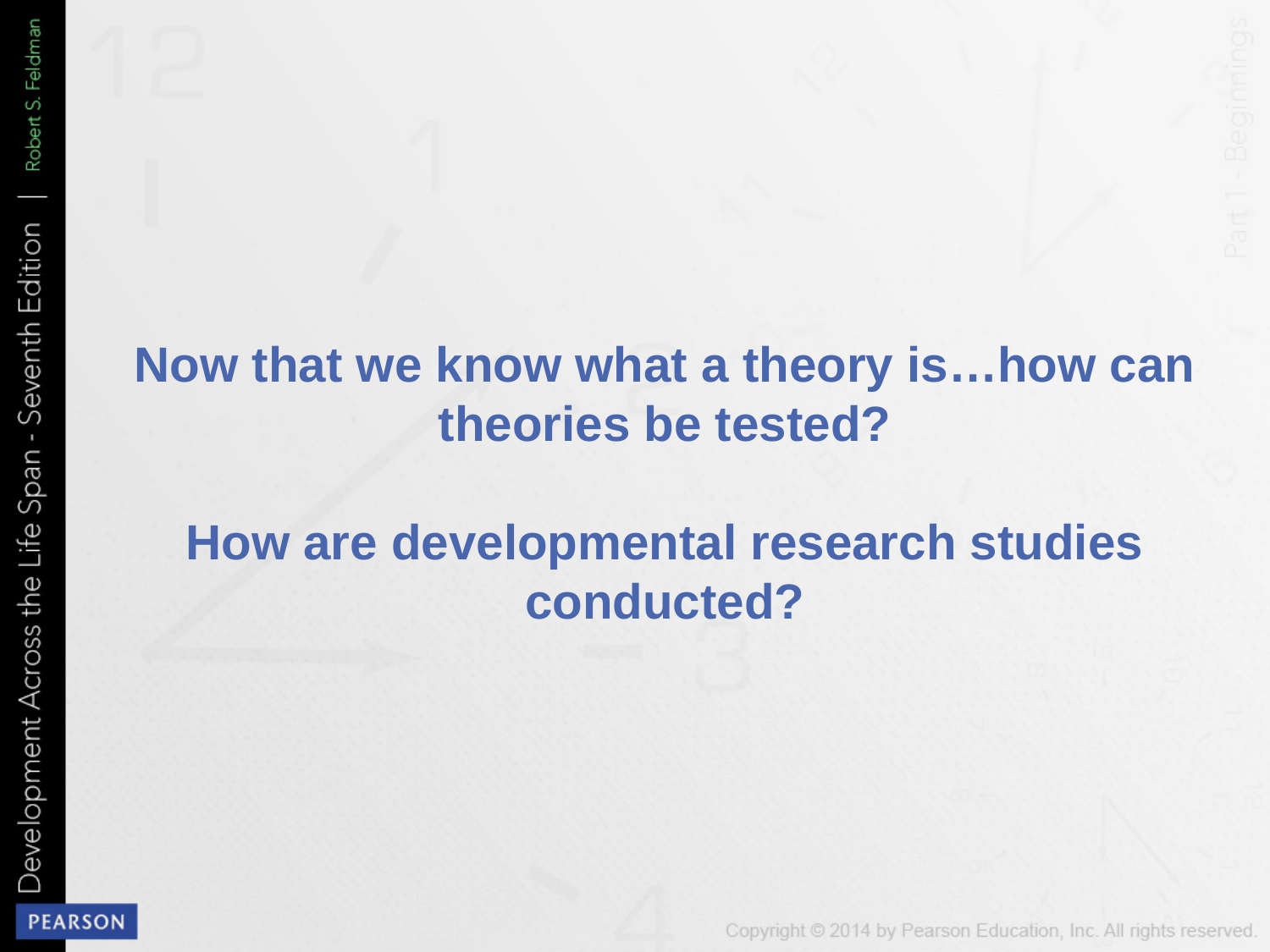

# Now that we know what a theory is…how can theories be tested? How are developmental research studies conducted?